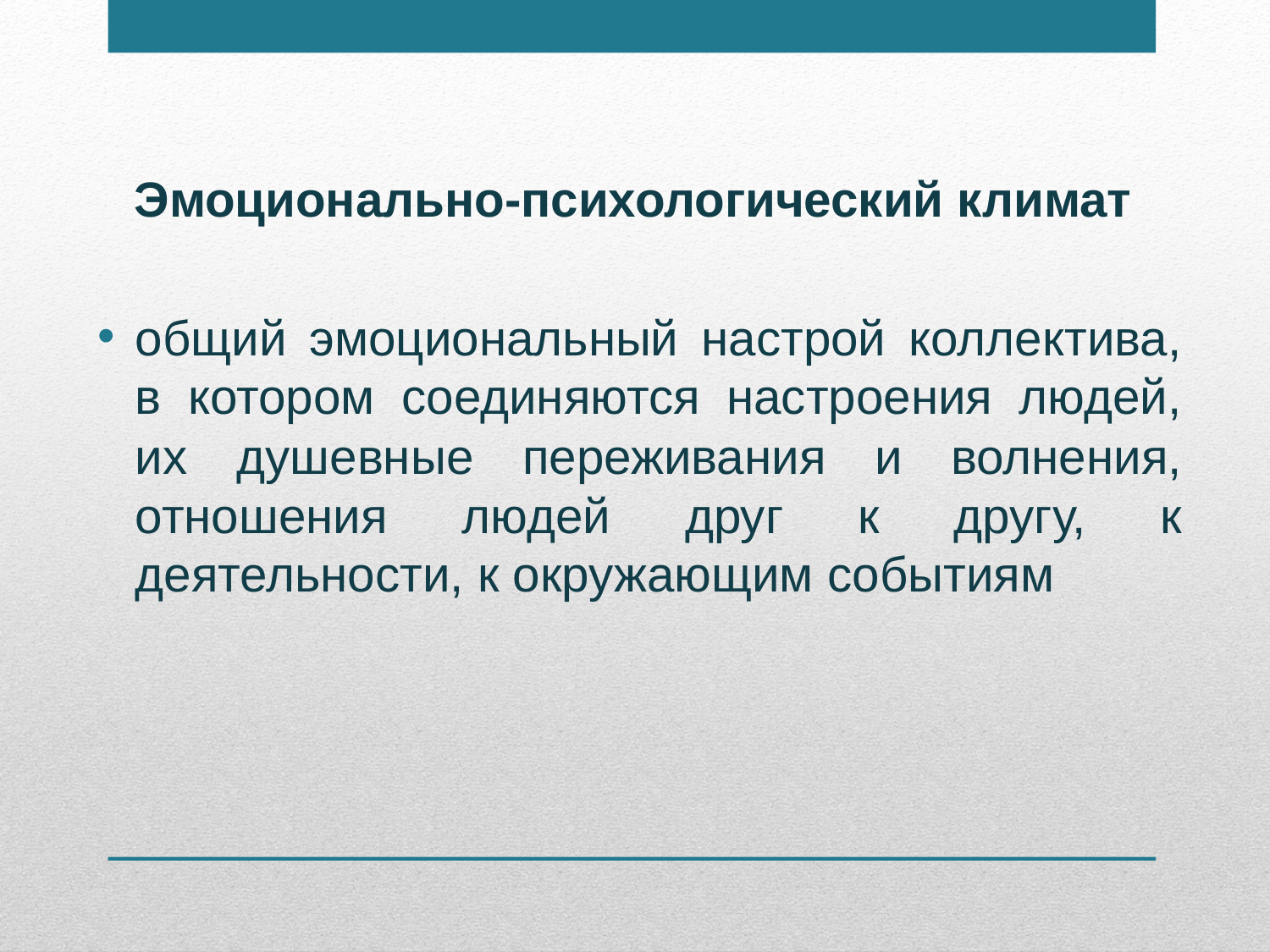

Эмоционально-психологический климат

общий эмоциональный настрой коллектива, в котором соединяются настроения людей, их душевные переживания и волнения, отношения людей друг к другу, к деятельности, к окружающим событиям